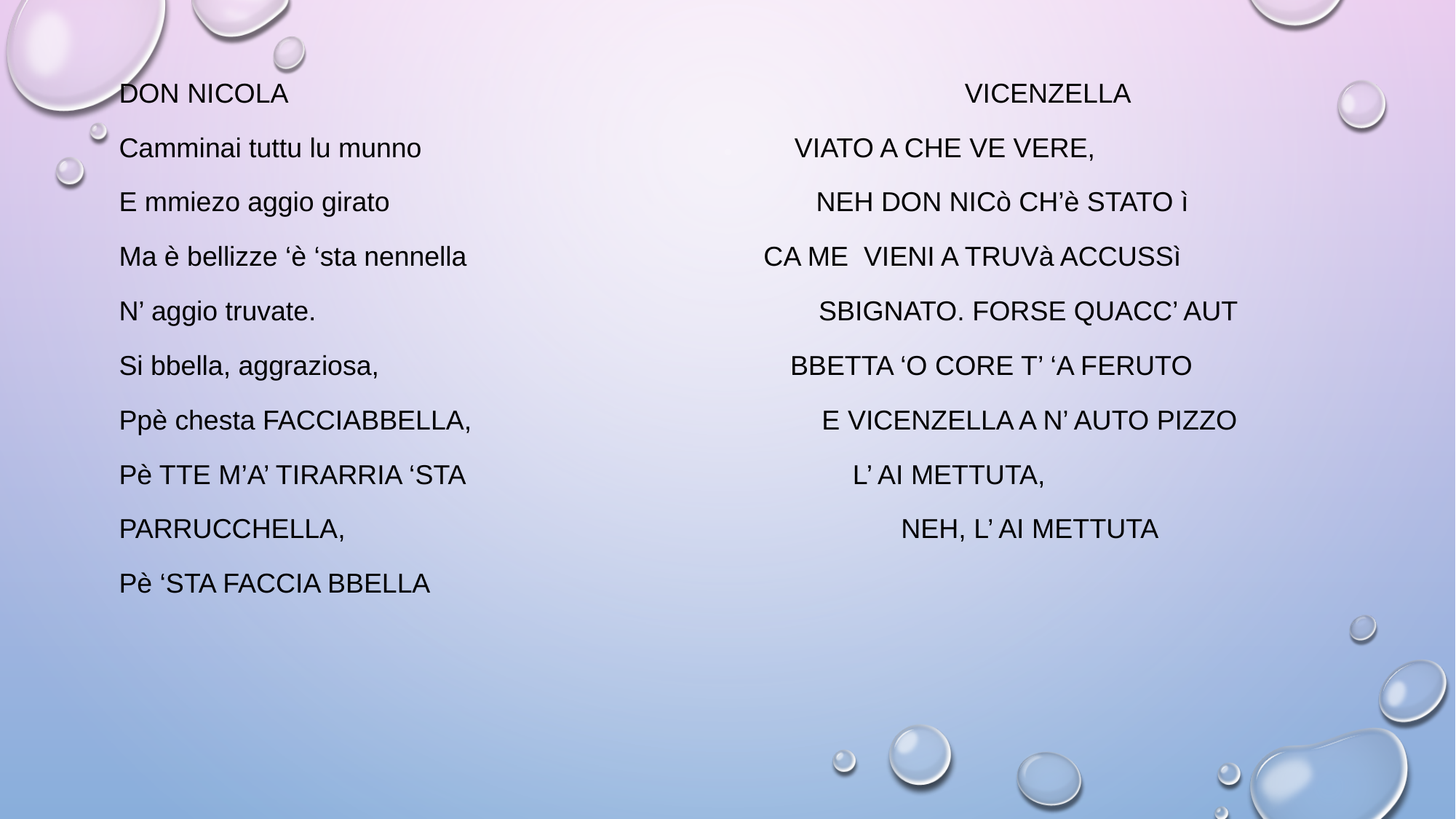

DON NICOLA                                                                                         VICENZELLA
Camminai tuttu lu munno                                                 VIATO A CHE VE VERE,
E mmiezo aggio girato                                                        NEH DON NICò CH’è STATO ì
Ma è bellizze ‘è ‘sta nennella                                       CA ME  VIENI A TRUVà ACCUSSì
N’ aggio truvate.                                                                  SBIGNATO. FORSE QUACC’ AUT
Si bbella, aggraziosa,                                                      BBETTA ‘O CORE T’ ‘A FERUTO
Ppè chesta FACCIABBELLA,                                              E VICENZELLA A N’ AUTO PIZZO
Pè TTE M’A’ TIRARRIA ‘STA                                                   L’ AI METTUTA,
PARRUCCHELLA,                                                                         NEH, L’ AI METTUTA
Pè ‘STA FACCIA BBELLA